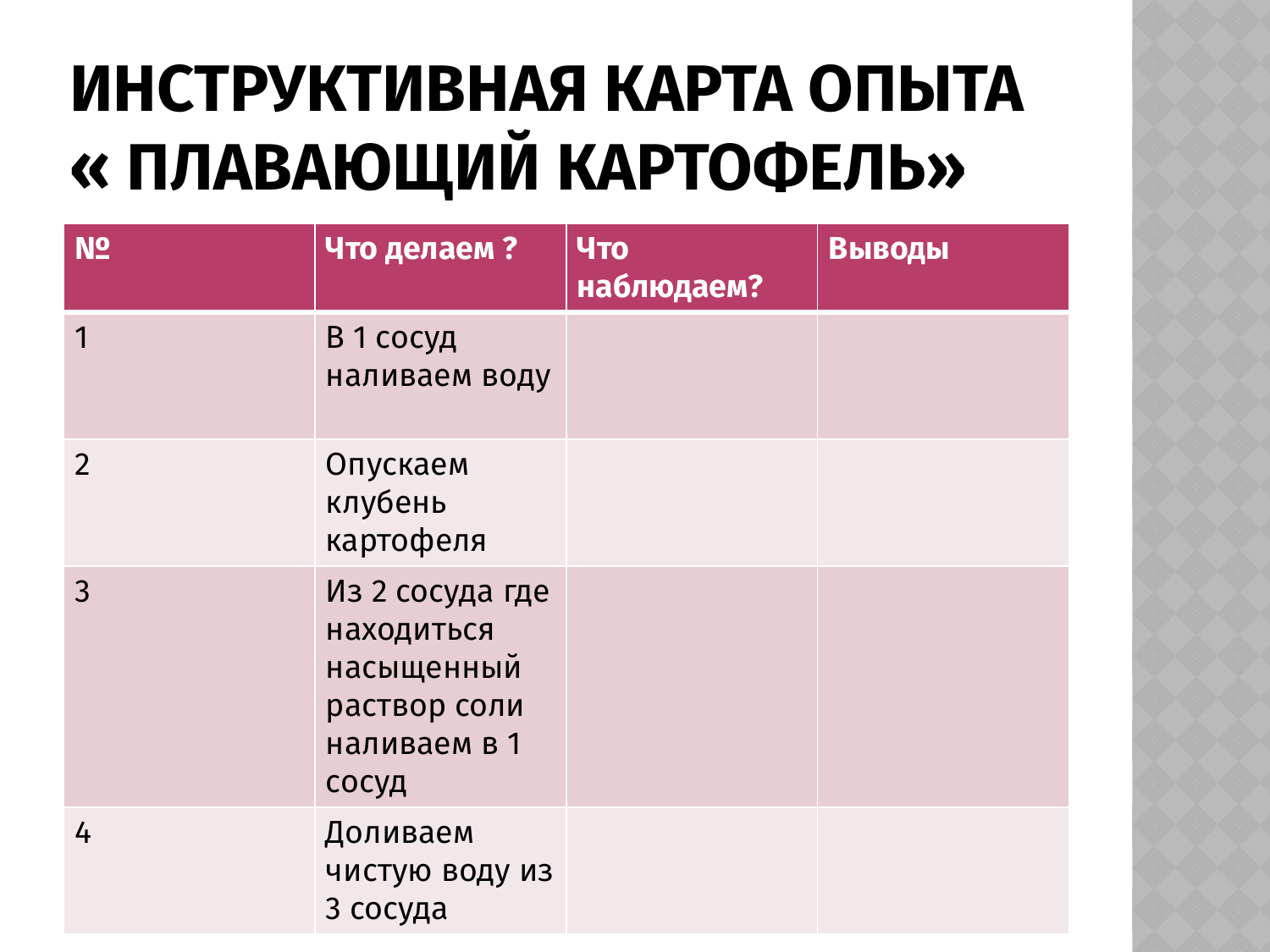

# Инструктивная карта опыта « Плавающий картофель»
| № | Что делаем ? | Что наблюдаем? | Выводы |
| --- | --- | --- | --- |
| 1 | В 1 сосуд наливаем воду |  |  |
| 2 | Опускаем клубень картофеля |  |  |
| 3 | Из 2 сосуда где находиться насыщенный раствор соли наливаем в 1 сосуд |  |  |
| 4 | Доливаем чистую воду из 3 сосуда |  |  |